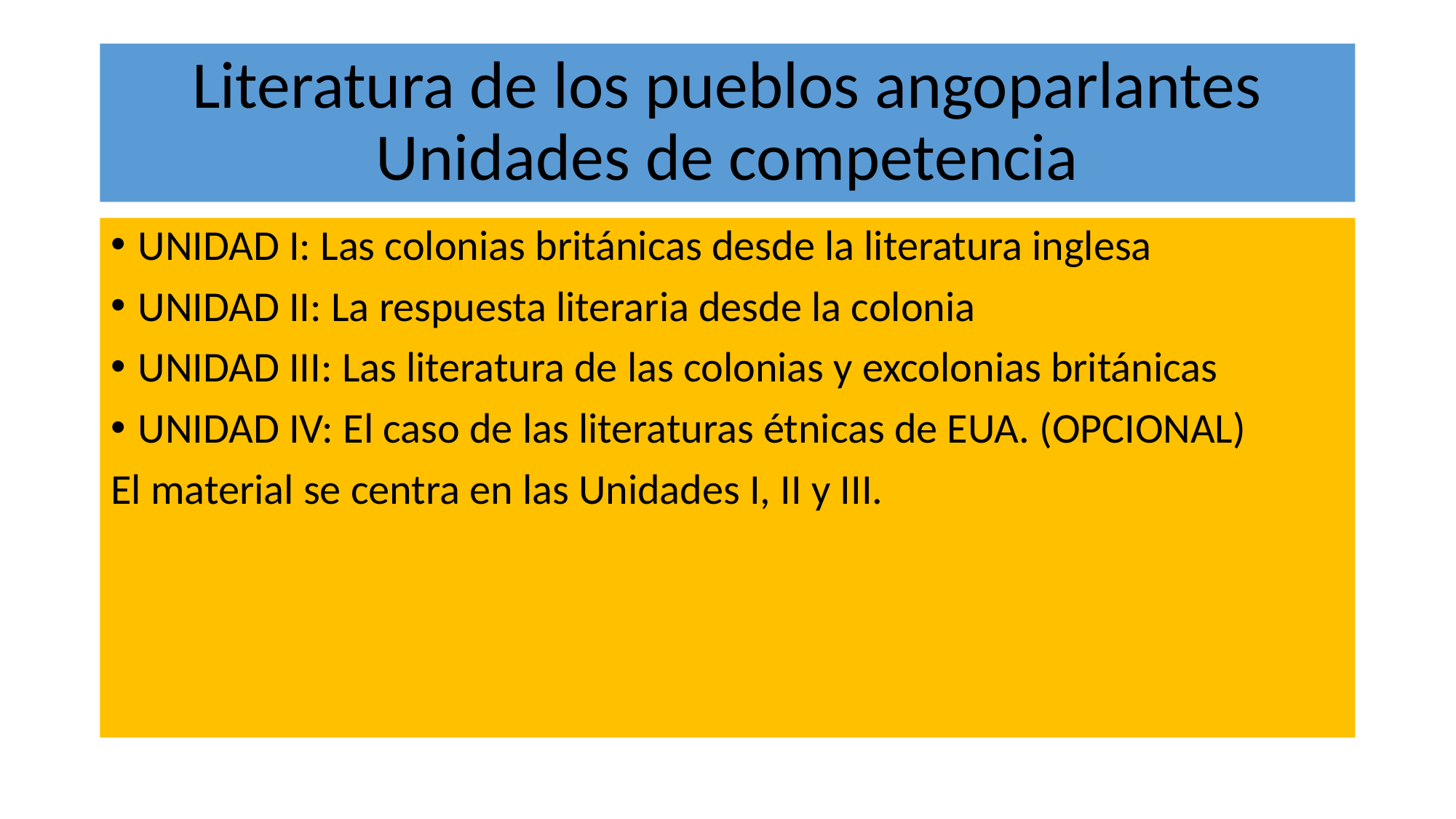

# Literatura de los pueblos angoparlantes Unidades de competencia
UNIDAD I: Las colonias británicas desde la literatura inglesa
UNIDAD II: La respuesta literaria desde la colonia
UNIDAD III: Las literatura de las colonias y excolonias británicas
UNIDAD IV: El caso de las literaturas étnicas de EUA. (OPCIONAL)
El material se centra en las Unidades I, II y III.